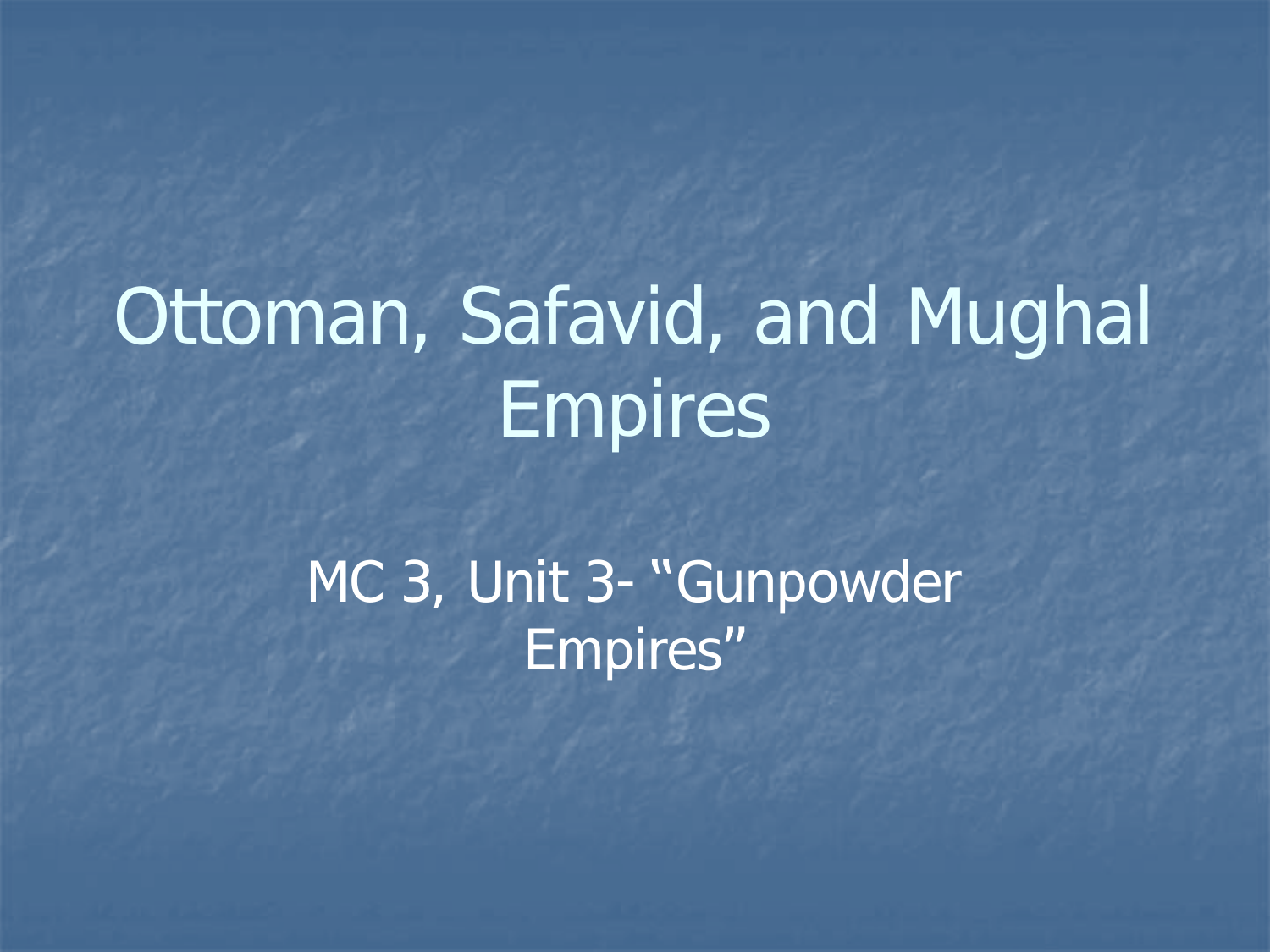

# Ottoman, Safavid, and Mughal Empires
MC 3, Unit 3- “Gunpowder Empires”